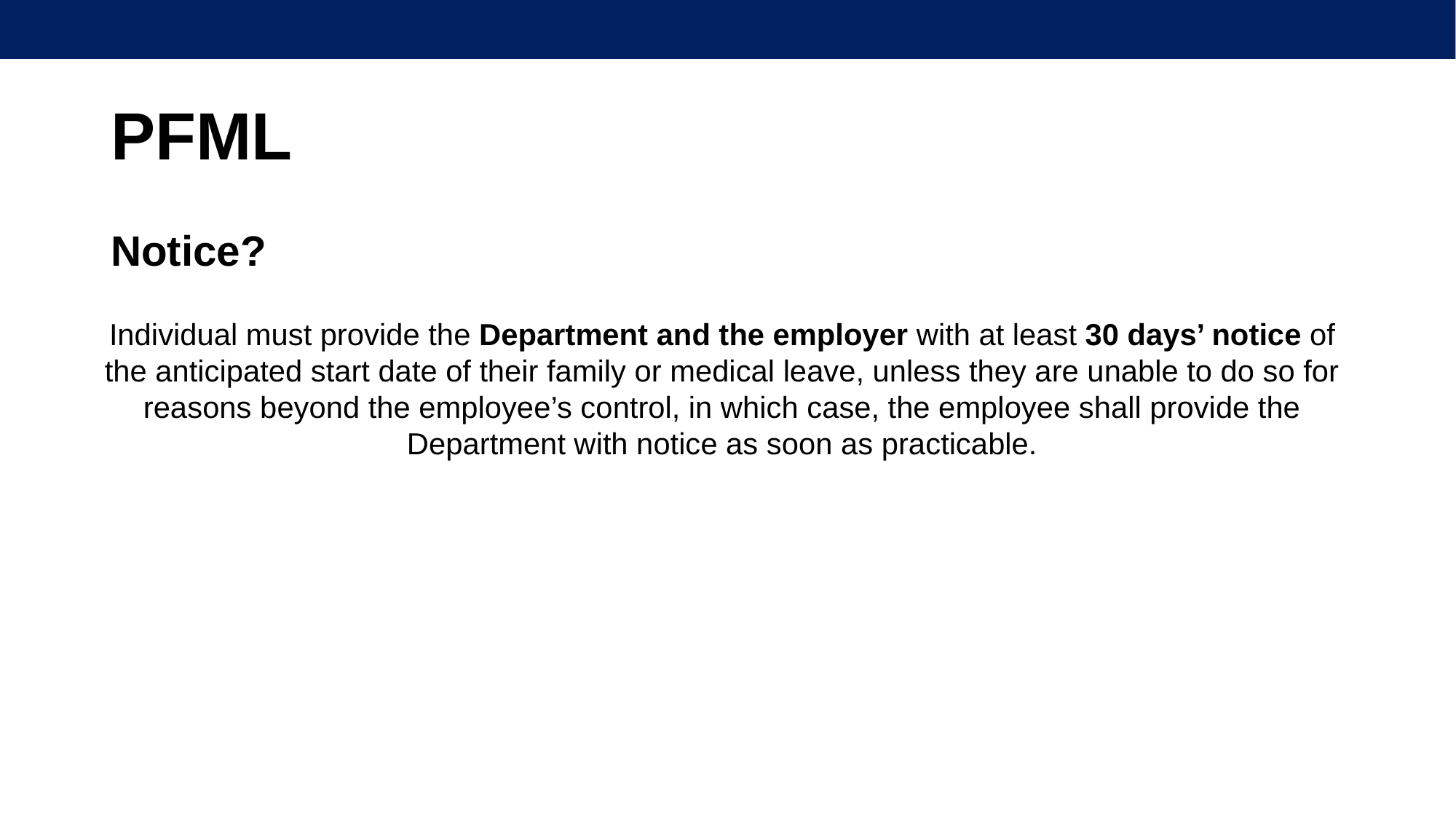

# PFML
Notice?
Individual must provide the Department and the employer with at least 30 days’ notice of the anticipated start date of their family or medical leave, unless they are unable to do so for reasons beyond the employee’s control, in which case, the employee shall provide the Department with notice as soon as practicable.